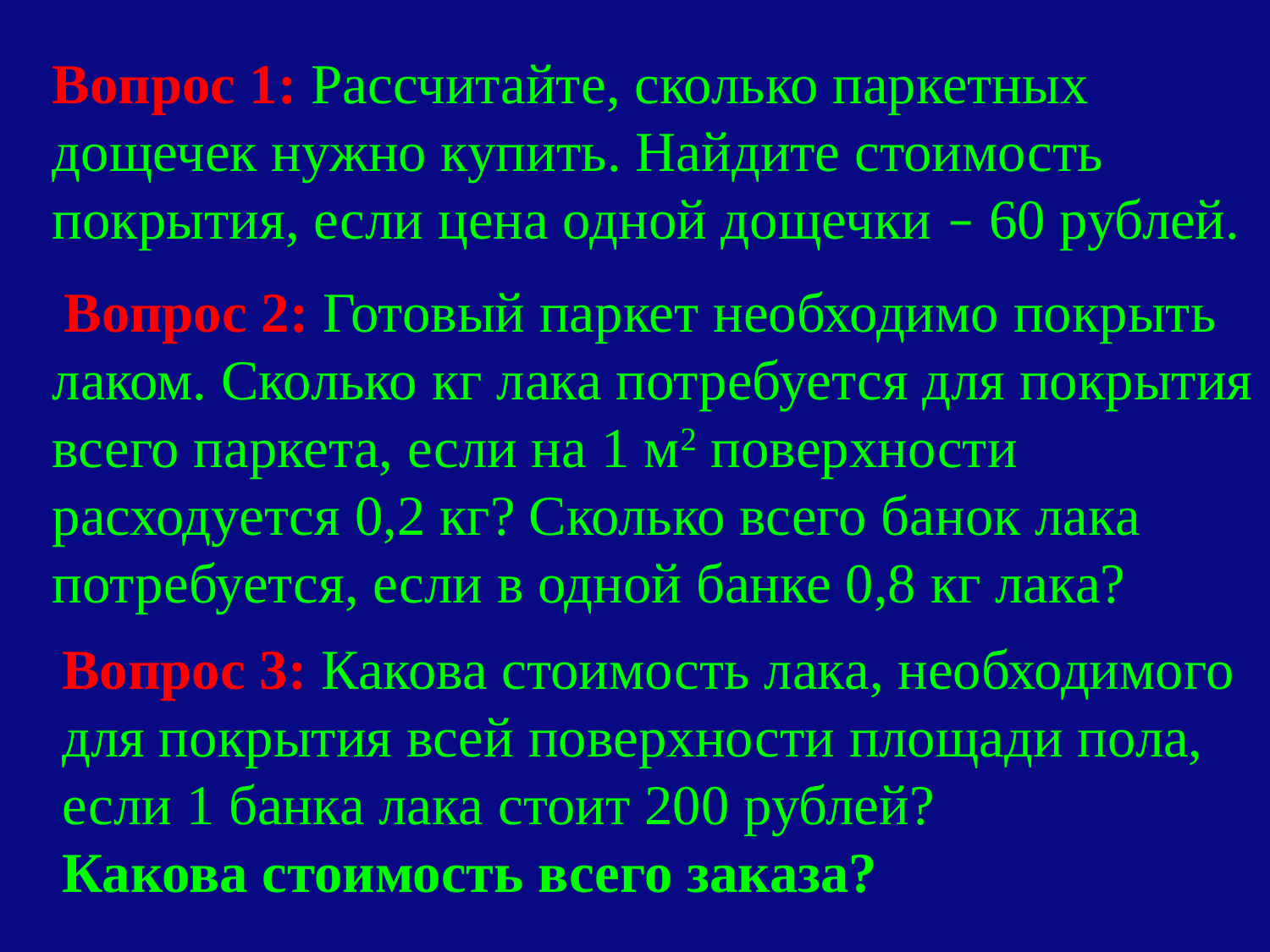

Вопрос 1: Рассчитайте, сколько паркетных дощечек нужно купить. Найдите стоимость покрытия, если цена одной дощечки – 60 рублей.
  Вопрос 2: Готовый паркет необходимо покрыть лаком. Сколько кг лака потребуется для покрытия всего паркета, если на 1 м2 поверхности расходуется 0,2 кг? Сколько всего банок лака потребуется, если в одной банке 0,8 кг лака?
Вопрос 3: Какова стоимость лака, необходимого для покрытия всей поверхности площади пола, если 1 банка лака стоит 200 рублей?
Какова стоимость всего заказа?